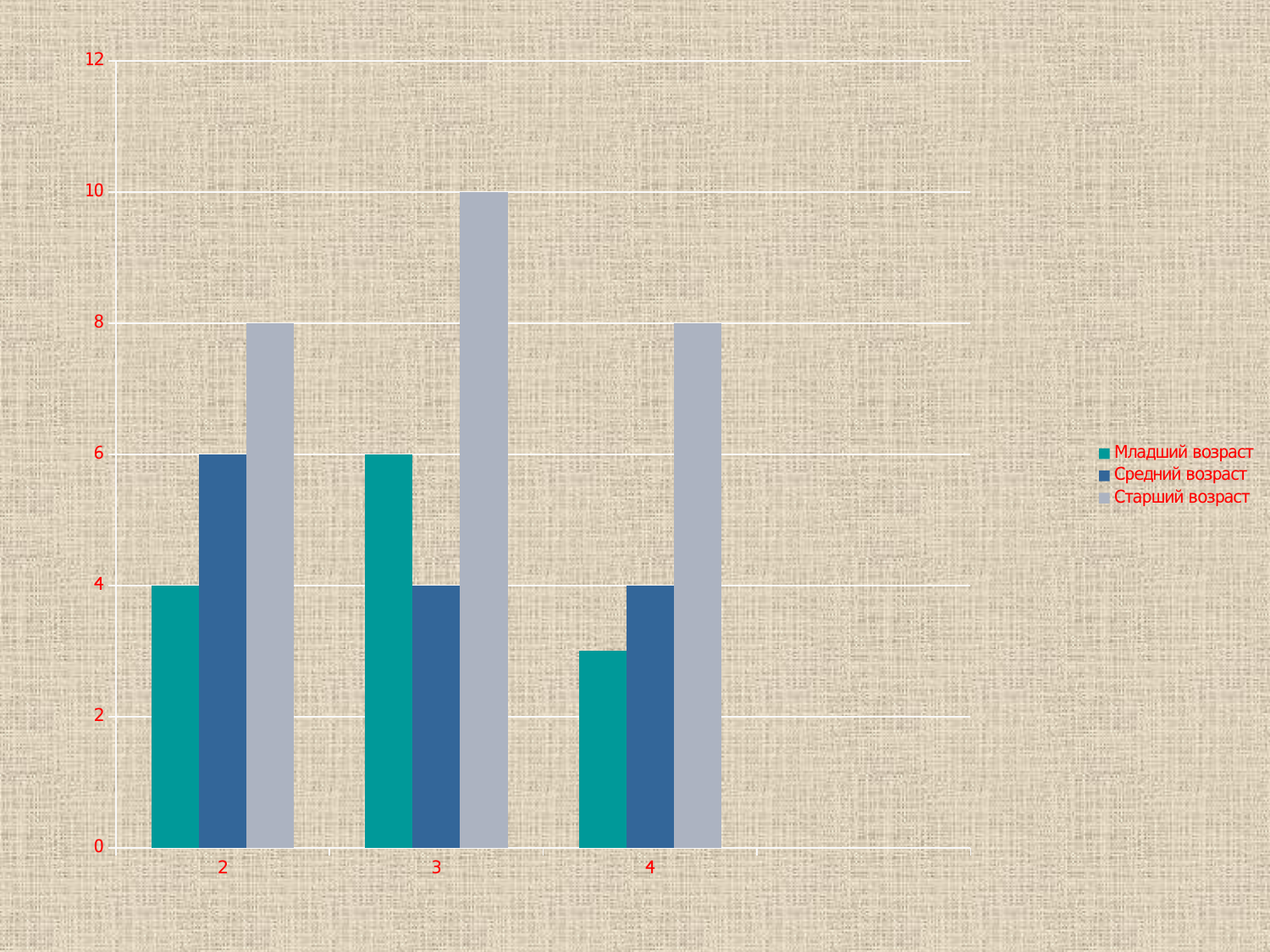

### Chart

| Category | Младший возраст | Средний возраст | Старший возраст |
|---|---|---|---|
| 2 | 4.0 | 6.0 | 8.0 |
| 3 | 6.0 | 4.0 | 10.0 |
| 4 | 3.0 | 4.0 | 8.0 |
|  | None | None | None |